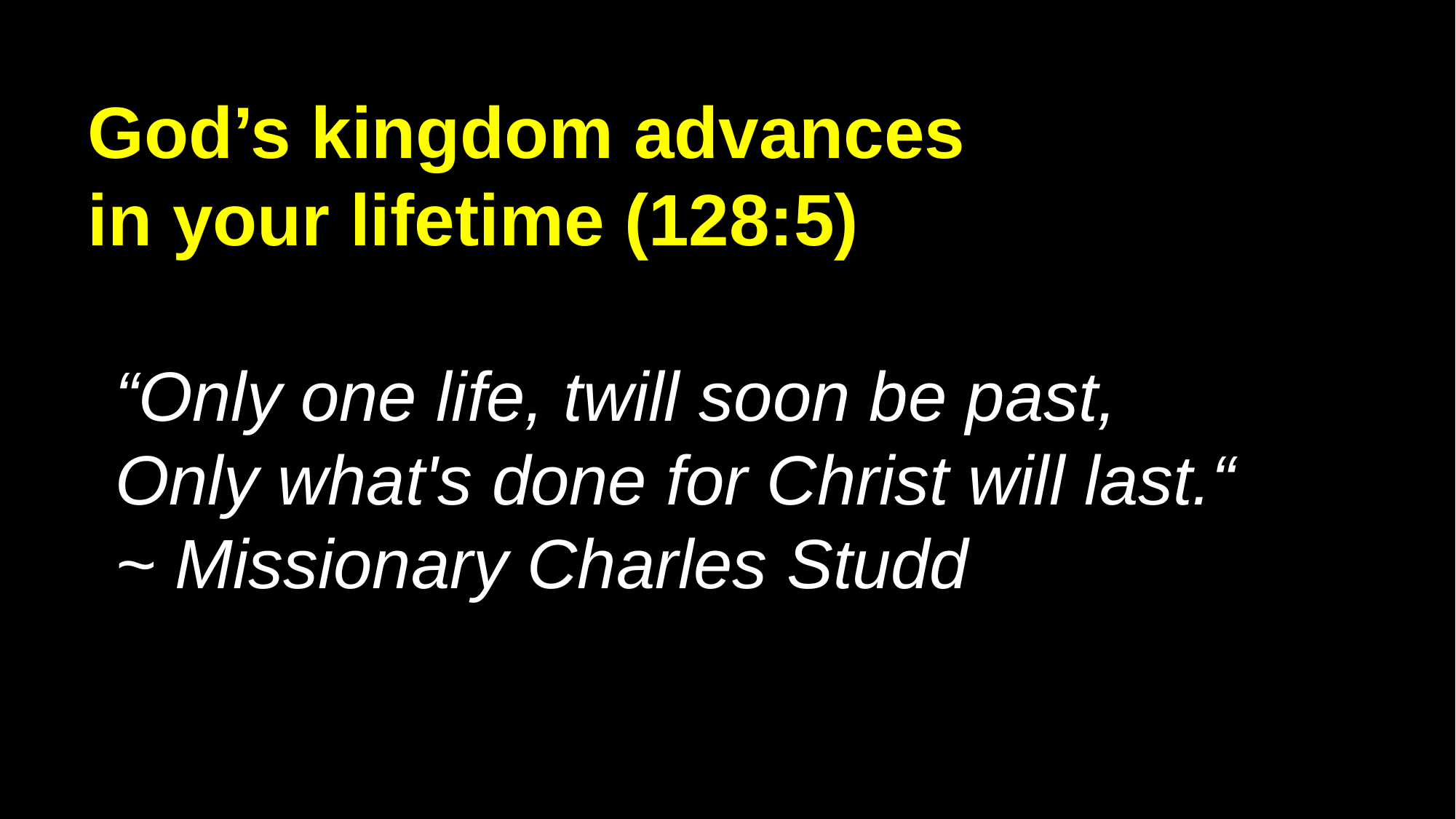

God’s kingdom advances
in your lifetime (128:5)
“Only one life, twill soon be past,
Only what's done for Christ will last.“
~ Missionary Charles Studd